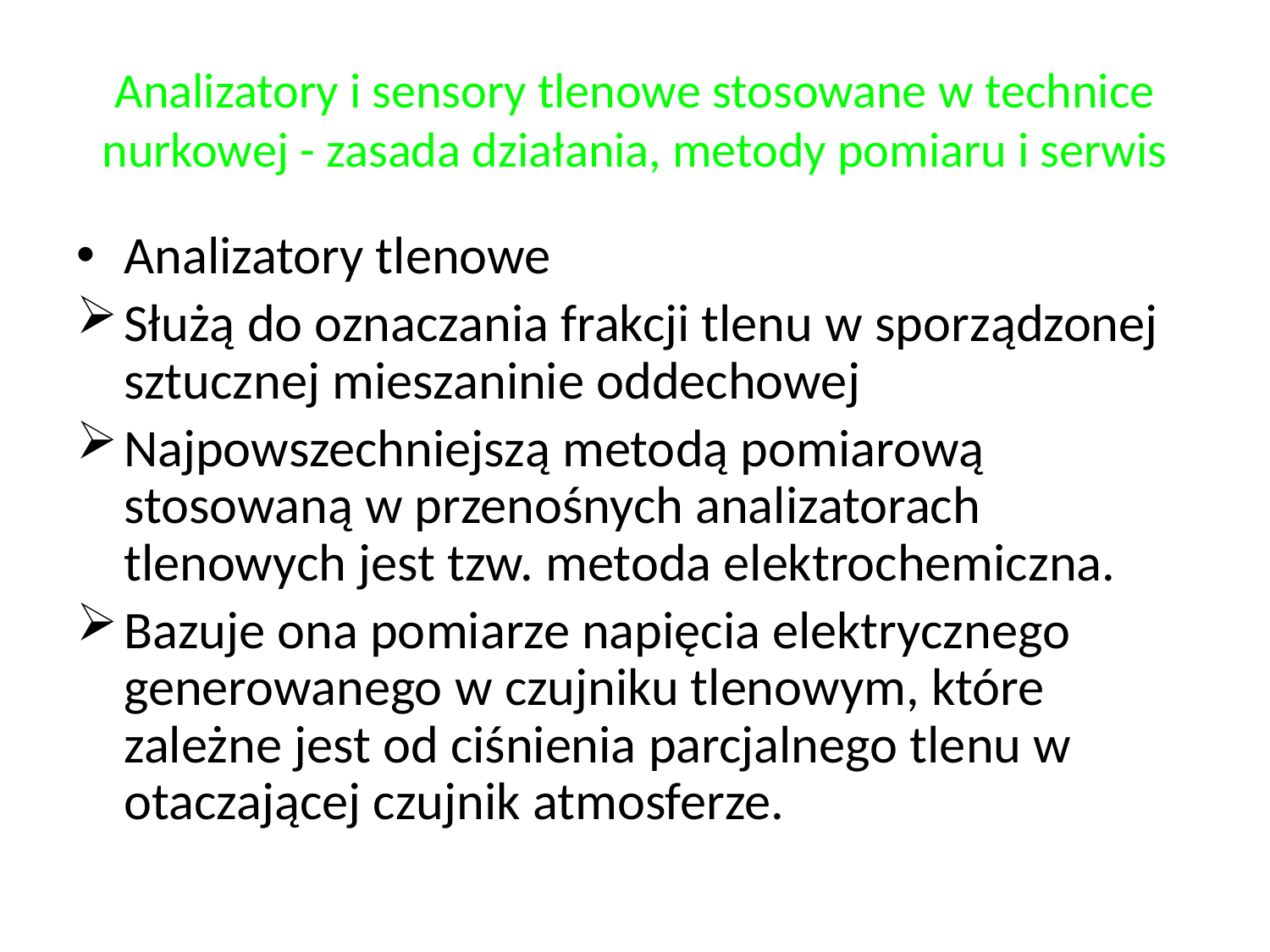

# Analizatory i sensory tlenowe stosowane w technice nurkowej - zasada działania, metody pomiaru i serwis
Analizatory tlenowe
Służą do oznaczania frakcji tlenu w sporządzonej sztucznej mieszaninie oddechowej
Najpowszechniejszą metodą pomiarową stosowaną w przenośnych analizatorach tlenowych jest tzw. metoda elektrochemiczna.
Bazuje ona pomiarze napięcia elektrycznego generowanego w czujniku tlenowym, które zależne jest od ciśnienia parcjalnego tlenu w otaczającej czujnik atmosferze.